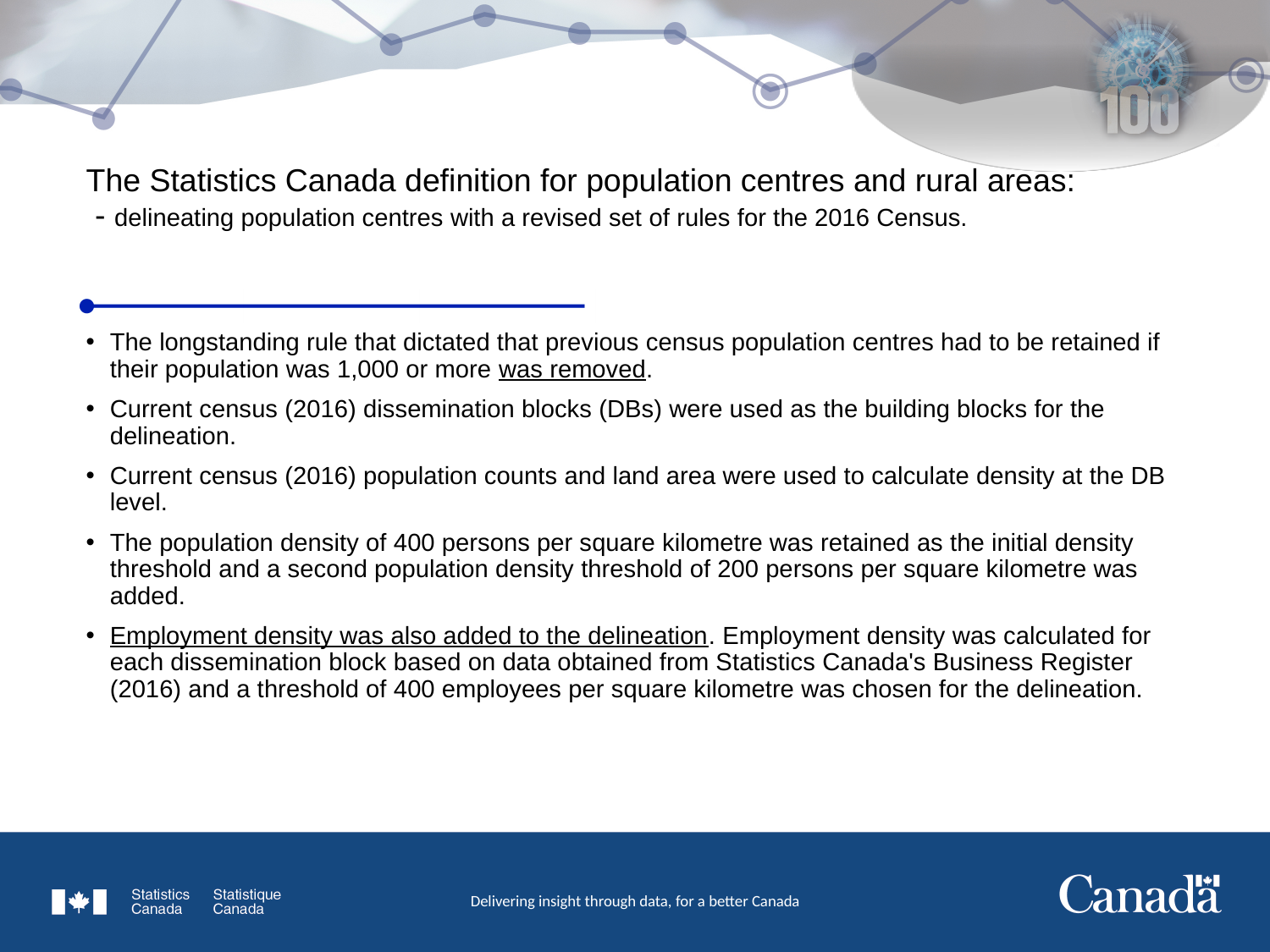

# The Statistics Canada definition for population centres and rural areas: - delineating population centres with a revised set of rules for the 2016 Census.
The longstanding rule that dictated that previous census population centres had to be retained if their population was 1,000 or more was removed.
Current census (2016) dissemination blocks (DBs) were used as the building blocks for the delineation.
Current census (2016) population counts and land area were used to calculate density at the DB level.
The population density of 400 persons per square kilometre was retained as the initial density threshold and a second population density threshold of 200 persons per square kilometre was added.
Employment density was also added to the delineation. Employment density was calculated for each dissemination block based on data obtained from Statistics Canada's Business Register (2016) and a threshold of 400 employees per square kilometre was chosen for the delineation.